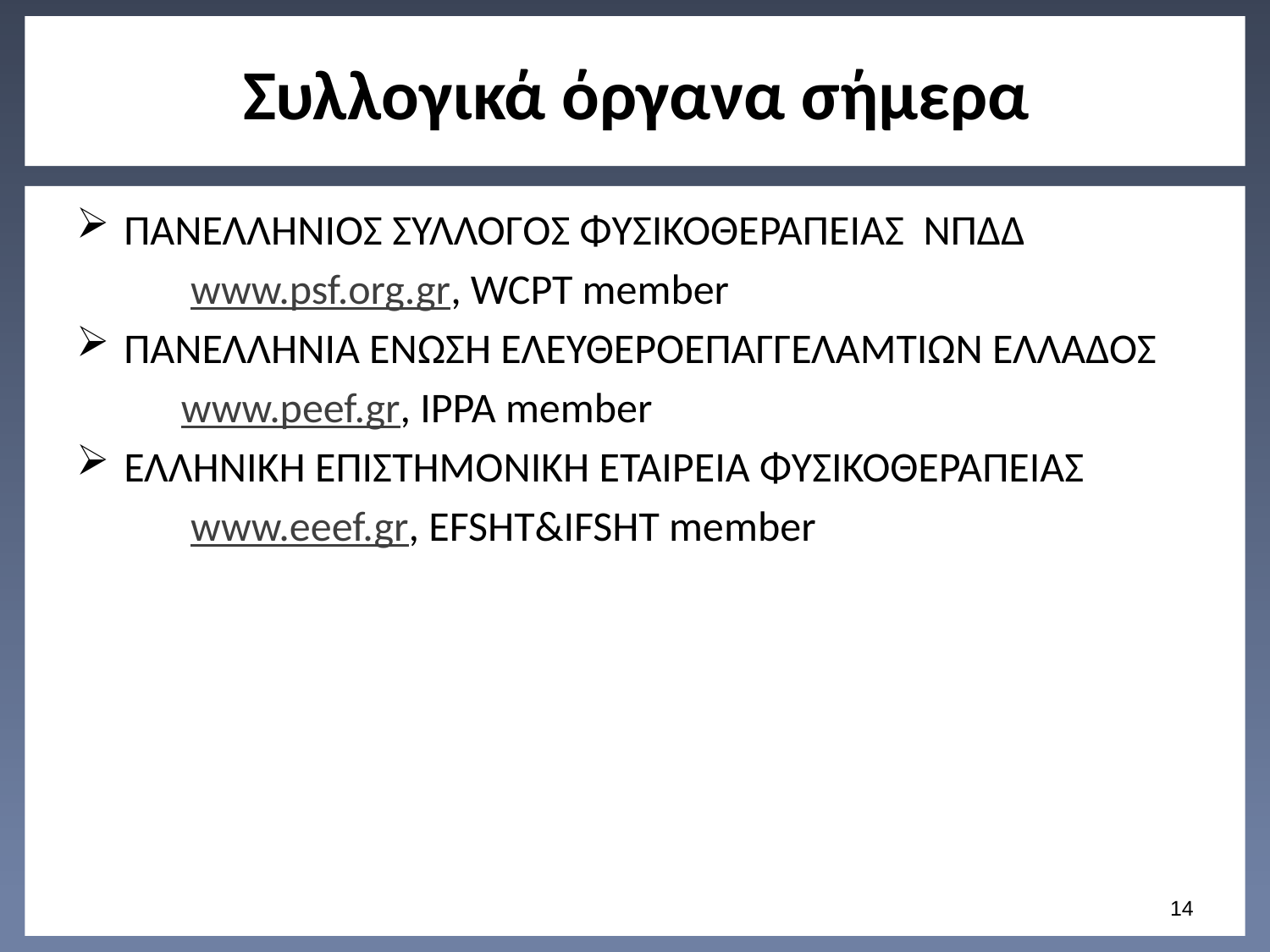

# Συλλογικά όργανα σήμερα
ΠΑΝΕΛΛΗΝΙΟΣ ΣΥΛΛΟΓΟΣ ΦΥΣΙΚΟΘΕΡΑΠΕΙΑΣ  ΝΠΔΔ
            www.psf.org.gr, WCPT member
ΠΑΝΕΛΛΗΝΙΑ ΕΝΩΣΗ ΕΛΕΥΘΕΡΟΕΠΑΓΓΕΛΑΜΤΙΩΝ ΕΛΛΑΔΟΣ
           www.peef.gr, IPPA member
ΕΛΛΗΝΙΚΗ ΕΠΙΣΤΗΜΟΝΙΚΗ ΕΤΑΙΡΕΙΑ ΦΥΣΙΚΟΘΕΡΑΠΕΙΑΣ
            www.eeef.gr, EFSHT&IFSHT member
14